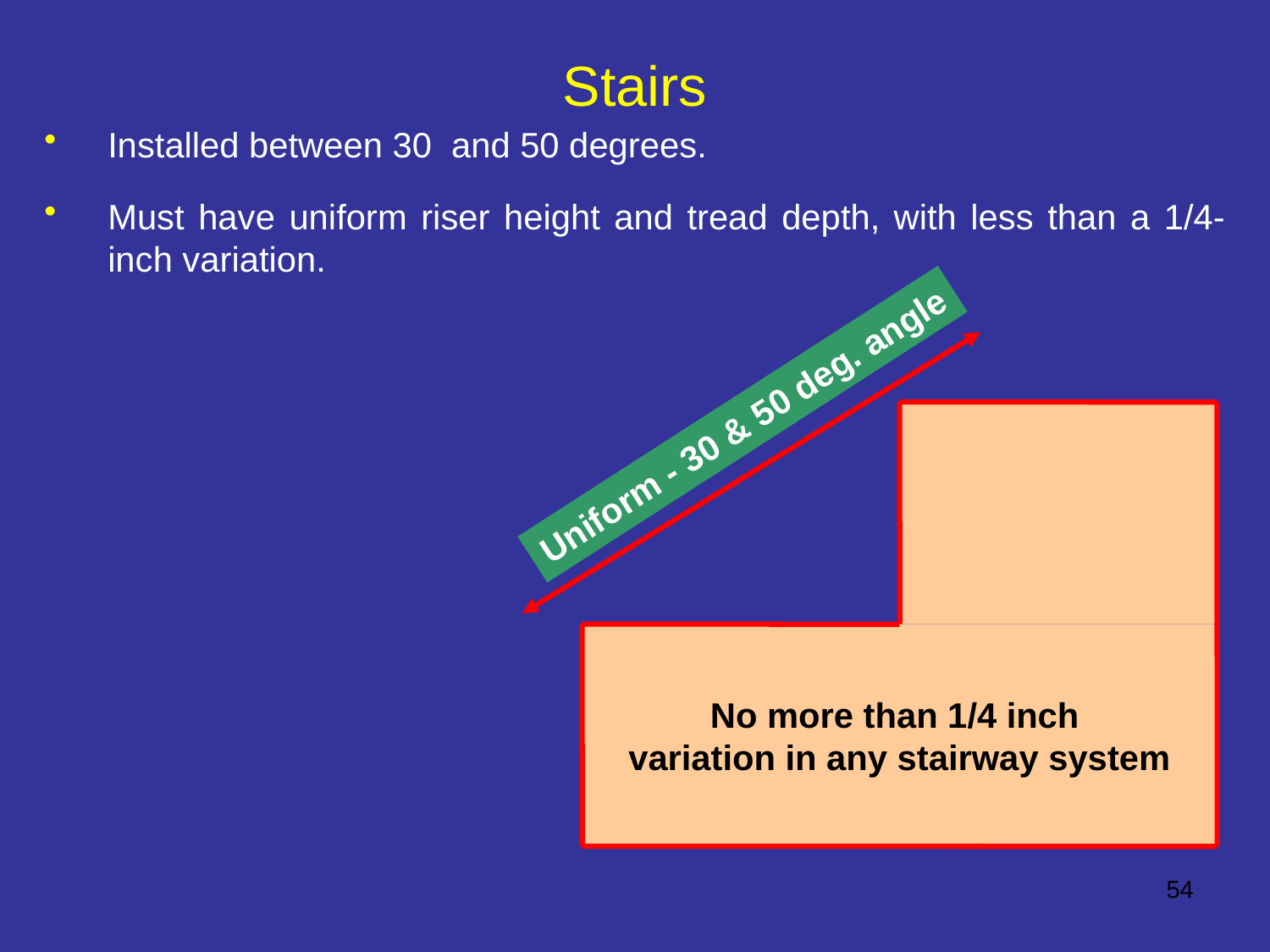

# Stairs
Installed between 30  and 50 degrees.

Must have uniform riser height and tread depth, with less than a 1/4-inch variation.

Uniform - 30 & 50 deg. angle

No more than 1/4 inch
variation in any stairway system

54